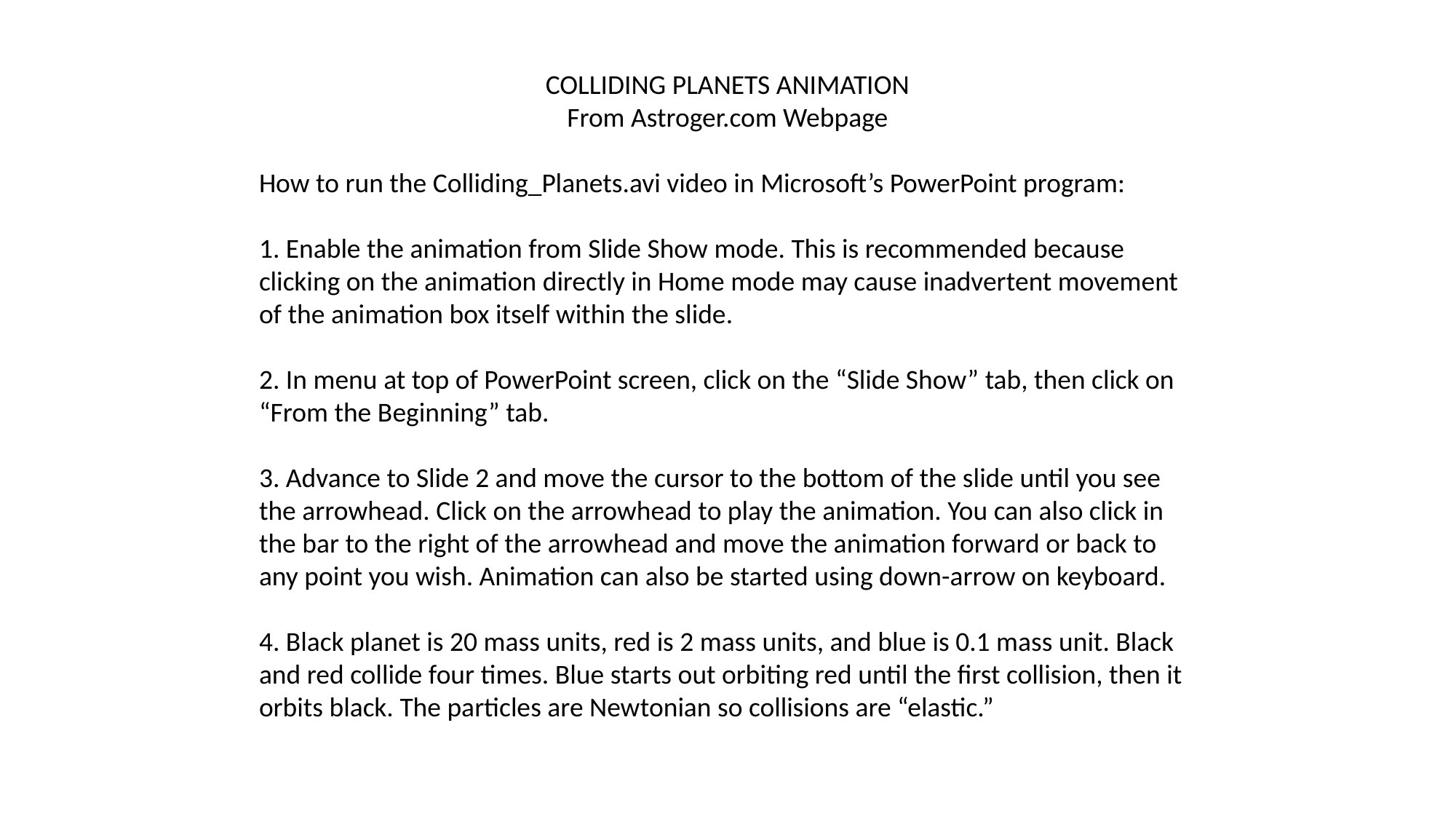

COLLIDING PLANETS ANIMATION
From Astroger.com Webpage

How to run the Colliding_Planets.avi video in Microsoft’s PowerPoint program:

1. Enable the animation from Slide Show mode. This is recommended because clicking on the animation directly in Home mode may cause inadvertent movement of the animation box itself within the slide.

2. In menu at top of PowerPoint screen, click on the “Slide Show” tab, then click on “From the Beginning” tab.

3. Advance to Slide 2 and move the cursor to the bottom of the slide until you see the arrowhead. Click on the arrowhead to play the animation. You can also click in the bar to the right of the arrowhead and move the animation forward or back to any point you wish. Animation can also be started using down-arrow on keyboard.

4. Black planet is 20 mass units, red is 2 mass units, and blue is 0.1 mass unit. Black and red collide four times. Blue starts out orbiting red until the first collision, then it orbits black. The particles are Newtonian so collisions are “elastic.”